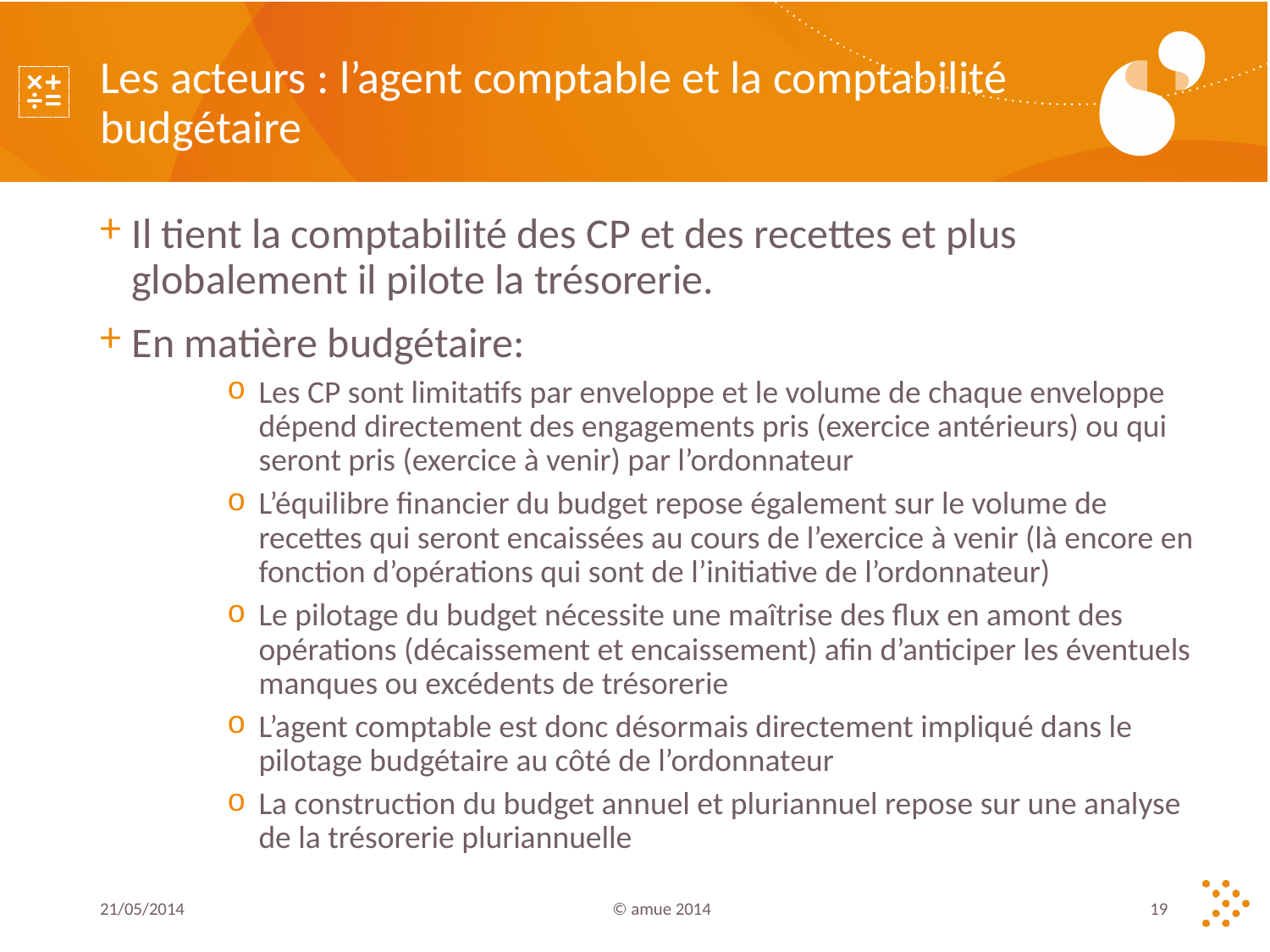

# Les acteurs : l’agent comptable et la comptabilité budgétaire
Il tient la comptabilité des CP et des recettes et plus globalement il pilote la trésorerie.
En matière budgétaire:
Les CP sont limitatifs par enveloppe et le volume de chaque enveloppe dépend directement des engagements pris (exercice antérieurs) ou qui seront pris (exercice à venir) par l’ordonnateur
L’équilibre financier du budget repose également sur le volume de recettes qui seront encaissées au cours de l’exercice à venir (là encore en fonction d’opérations qui sont de l’initiative de l’ordonnateur)
Le pilotage du budget nécessite une maîtrise des flux en amont des opérations (décaissement et encaissement) afin d’anticiper les éventuels manques ou excédents de trésorerie
L’agent comptable est donc désormais directement impliqué dans le pilotage budgétaire au côté de l’ordonnateur
La construction du budget annuel et pluriannuel repose sur une analyse de la trésorerie pluriannuelle
21/05/2014
© amue 2014
19